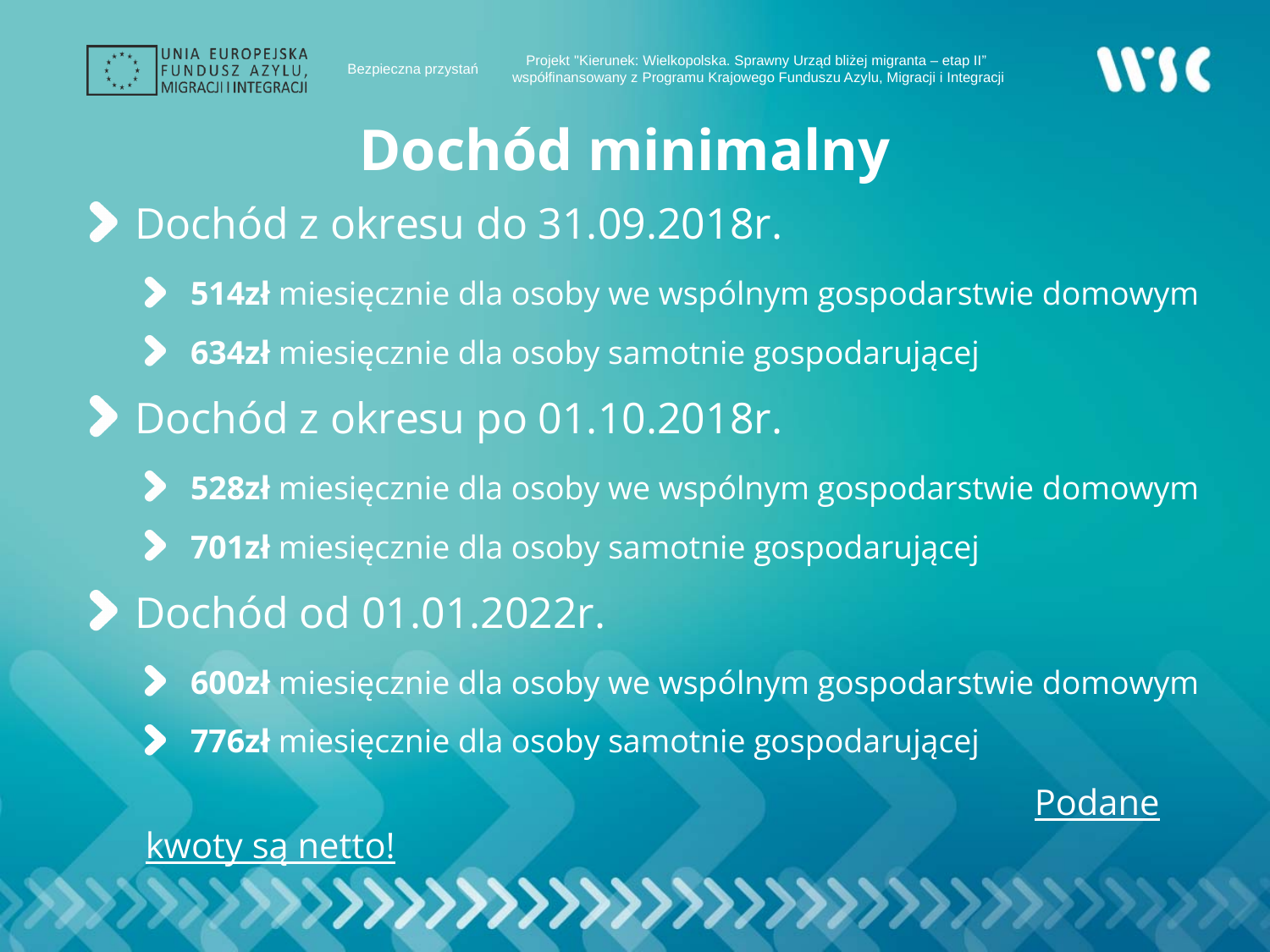

# Dochód minimalny
Dochód z okresu do 31.09.2018r.
514zł miesięcznie dla osoby we wspólnym gospodarstwie domowym
634zł miesięcznie dla osoby samotnie gospodarującej
Dochód z okresu po 01.10.2018r.
528zł miesięcznie dla osoby we wspólnym gospodarstwie domowym
701zł miesięcznie dla osoby samotnie gospodarującej
Dochód od 01.01.2022r.
600zł miesięcznie dla osoby we wspólnym gospodarstwie domowym
776zł miesięcznie dla osoby samotnie gospodarującej
							Podane kwoty są netto!